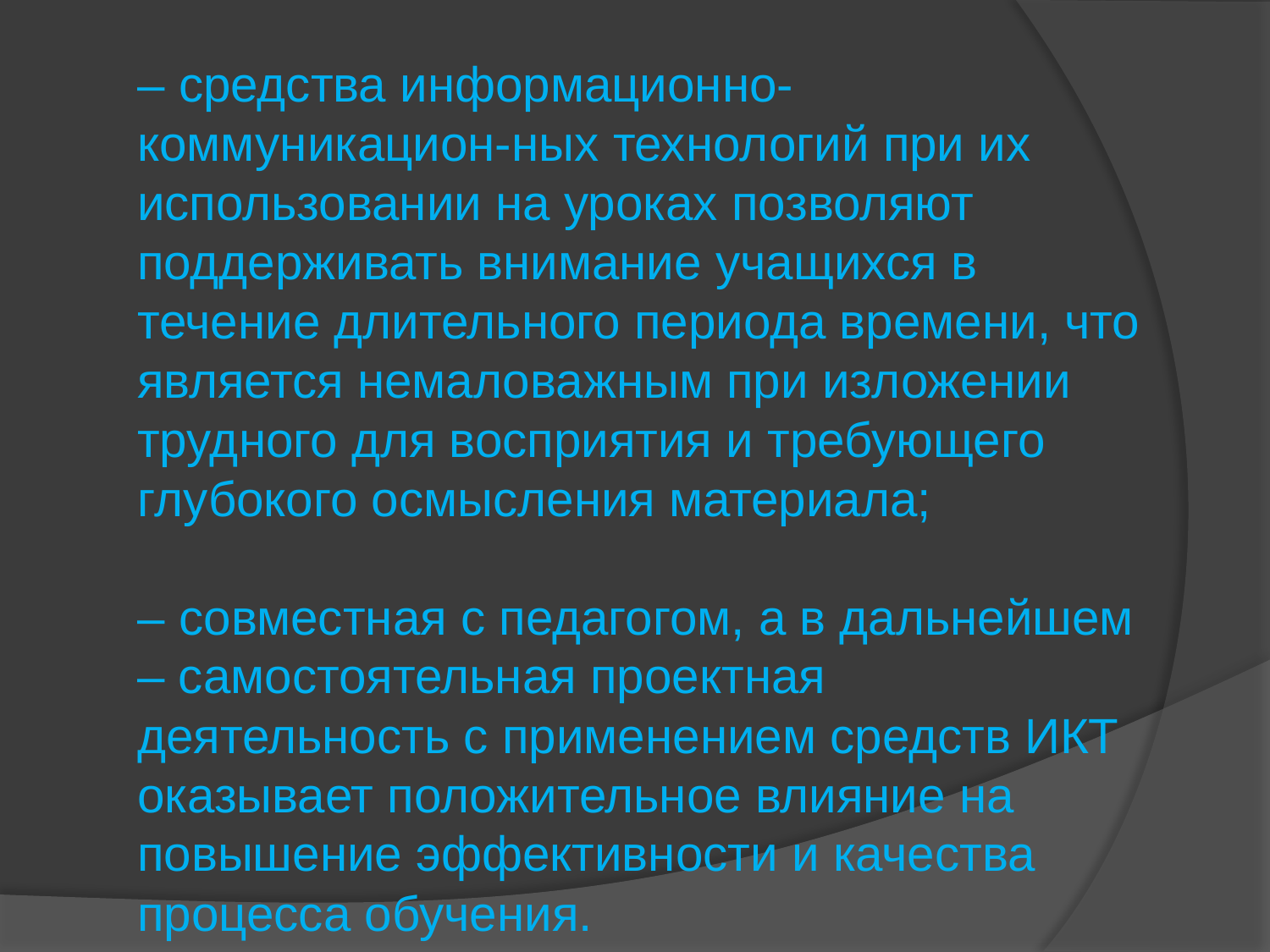

– средства информационно-коммуникацион-ных технологий при их использовании на уроках позволяют поддерживать внимание учащихся в течение длительного периода времени, что является немаловажным при изложении трудного для восприятия и требующего глубокого осмысления материала;

– совместная с педагогом, а в дальнейшем – самостоятельная проектная деятельность с применением средств ИКТ оказывает положительное влияние на повышение эффективности и качества процесса обучения.